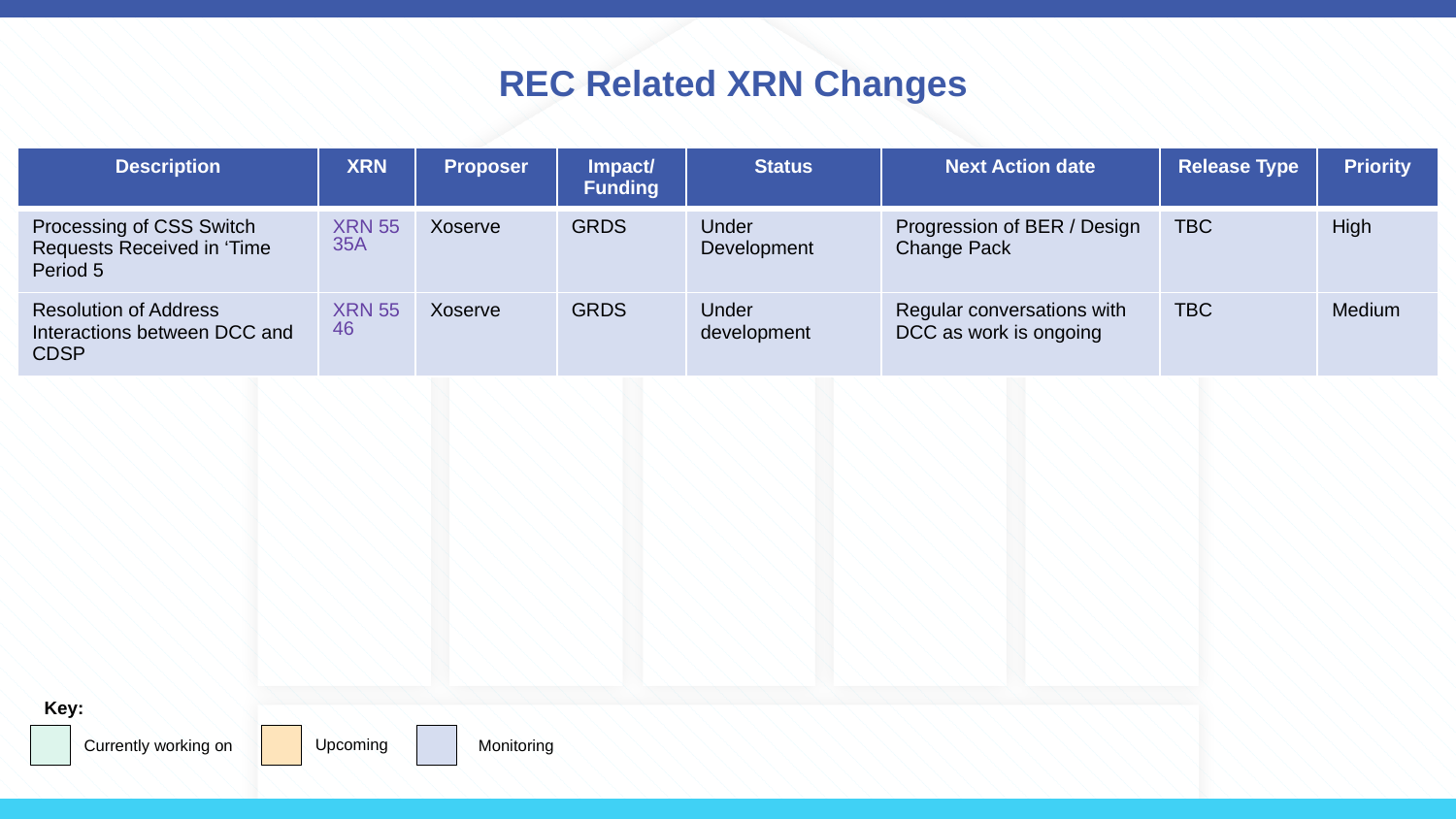

REC Related XRN Changes
| Description | XRN | Proposer | Impact/ Funding | Status | Next Action date | Release Type | Priority |
| --- | --- | --- | --- | --- | --- | --- | --- |
| Processing of CSS Switch Requests Received in ‘Time Period 5 | XRN 5535A | Xoserve | GRDS | Under Development | Progression of BER / Design Change Pack | TBC | High |
| Resolution of Address Interactions between DCC and CDSP | XRN 5546 | Xoserve | GRDS | Under development | Regular conversations with DCC as work is ongoing | TBC | Medium |
Key:

Currently working on

Upcoming

Monitoring